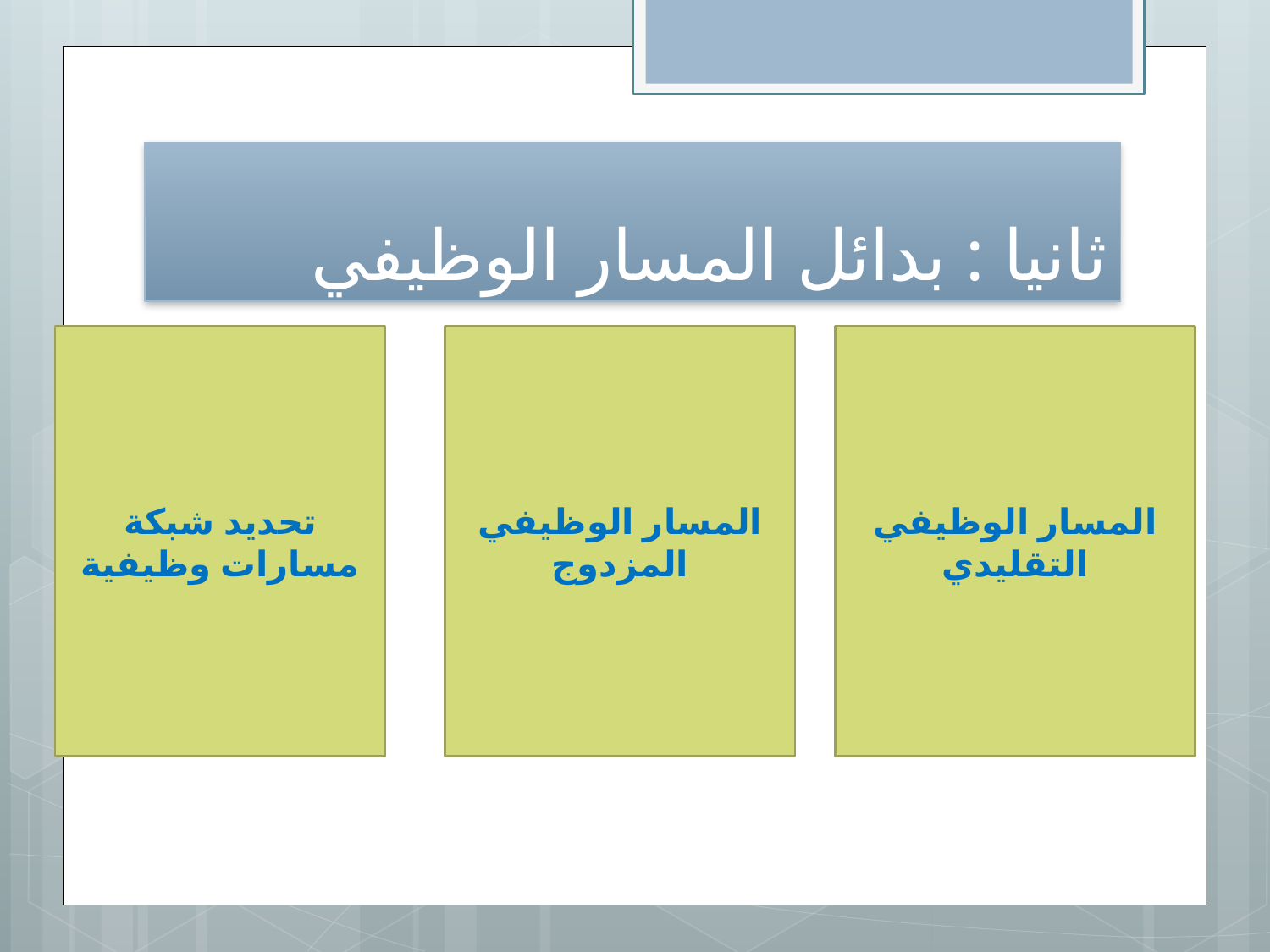

# ثانيا : بدائل المسار الوظيفي
تحديد شبكة مسارات وظيفية
المسار الوظيفي المزدوج
المسار الوظيفي التقليدي